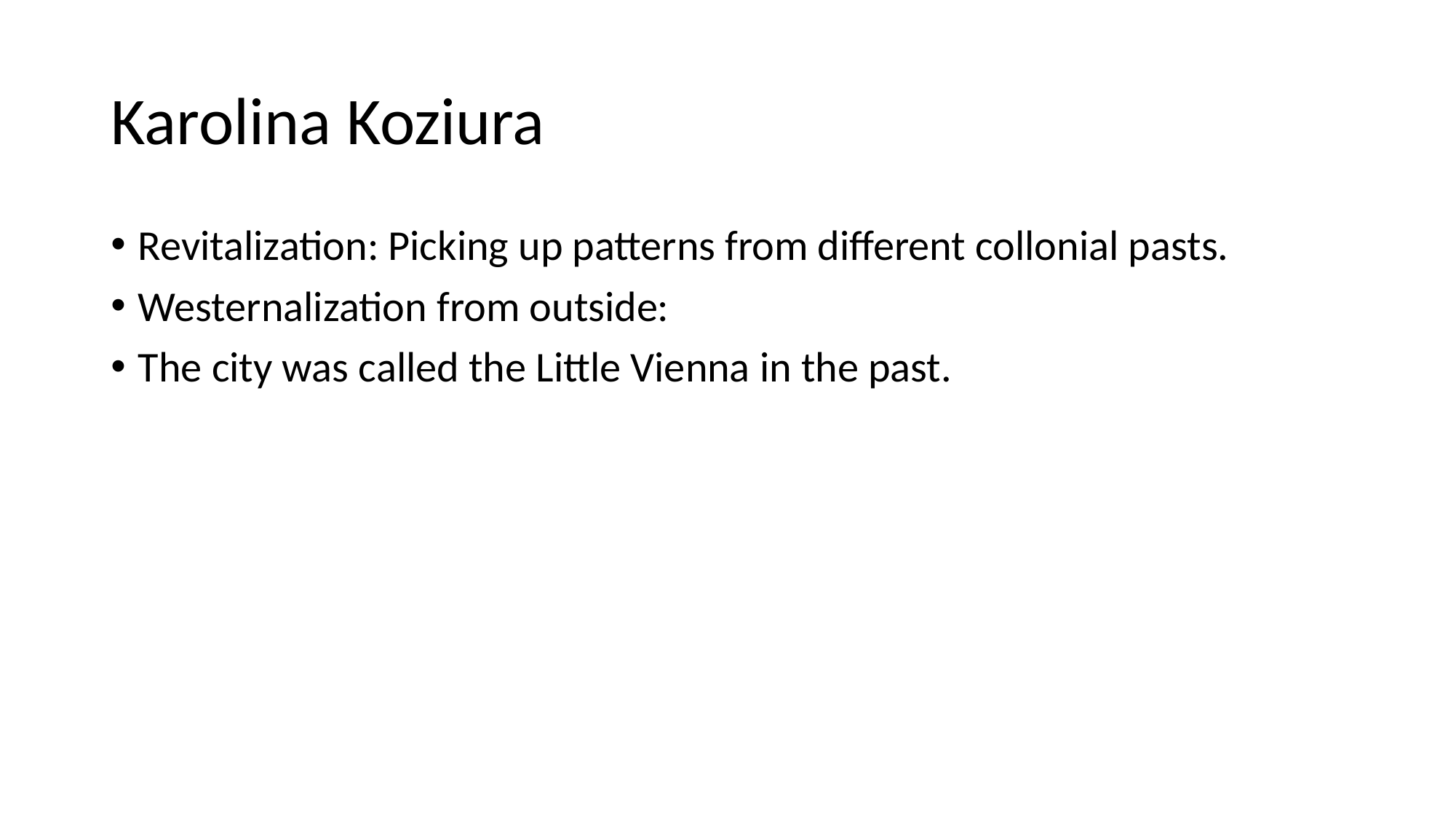

# Karolina Koziura
Revitalization: Picking up patterns from different collonial pasts.
Westernalization from outside:
The city was called the Little Vienna in the past.